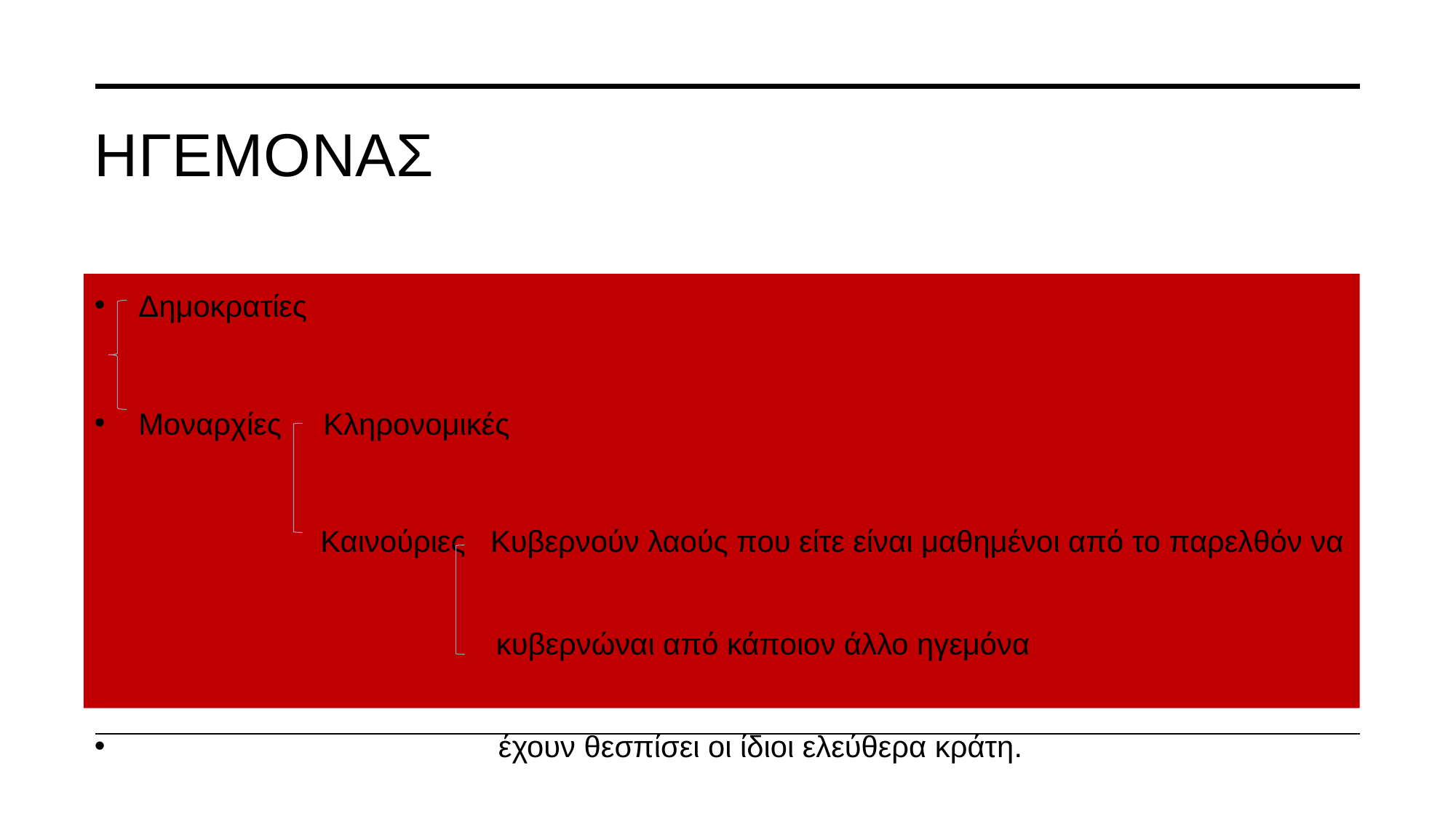

# ΗΓΕΜΟΝΑΣ
  Δημοκρατίες

  Μοναρχίες     Κληρονομικές

                           Καινούριες   Κυβερνούν λαούς που είτε είναι μαθημένοι από το παρελθόν να
                                                κυβερνώναι από κάποιον άλλο ηγεμόνα
                                             έχουν θεσπίσει οι ίδιοι ελεύθερα κράτη.